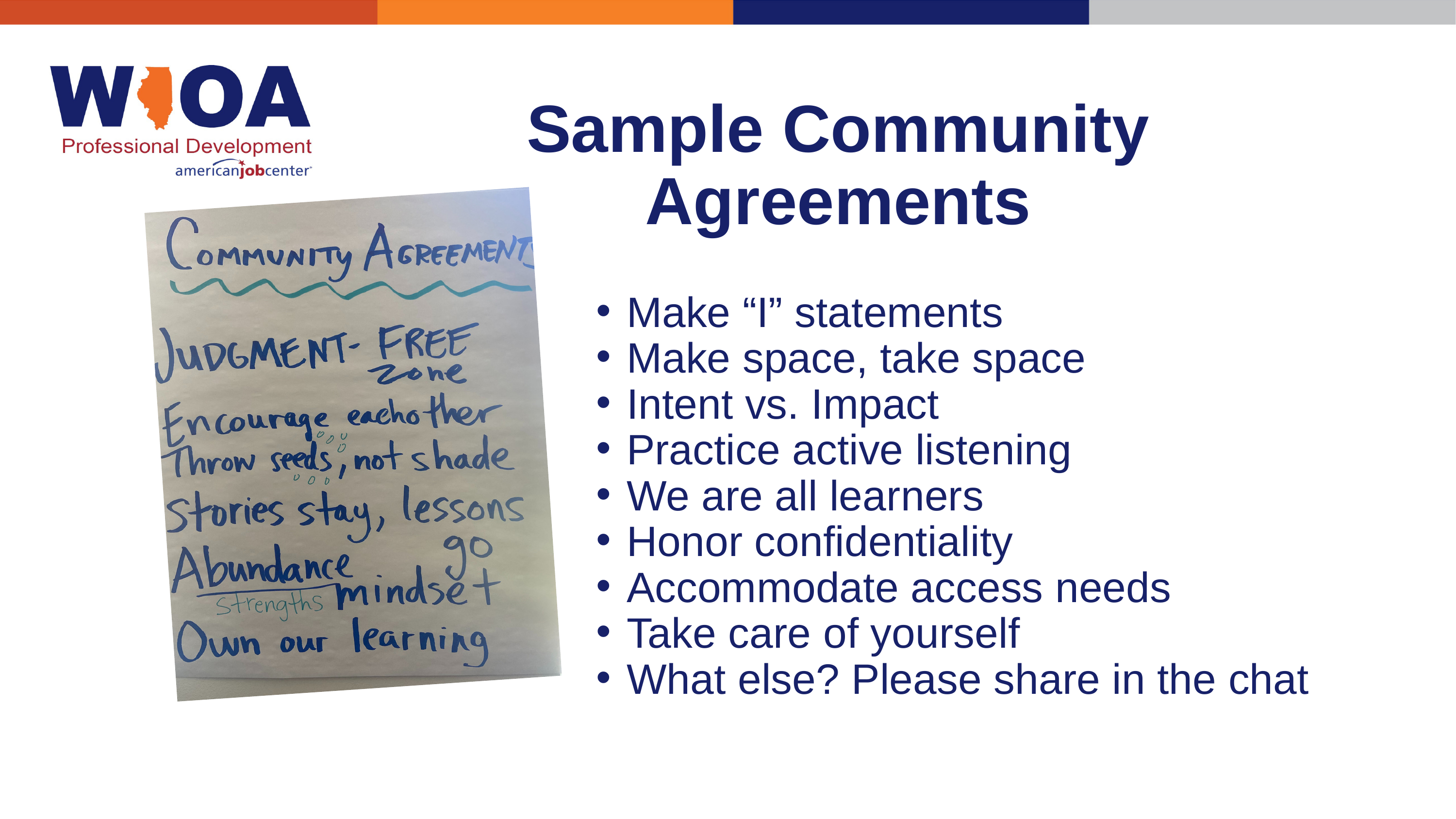

Sample Community Agreements

Make “I” statements
Make space, take space
Intent vs. Impact
Practice active listening
We are all learners
Honor confidentiality
Accommodate access needs
Take care of yourself
What else? Please share in the chat